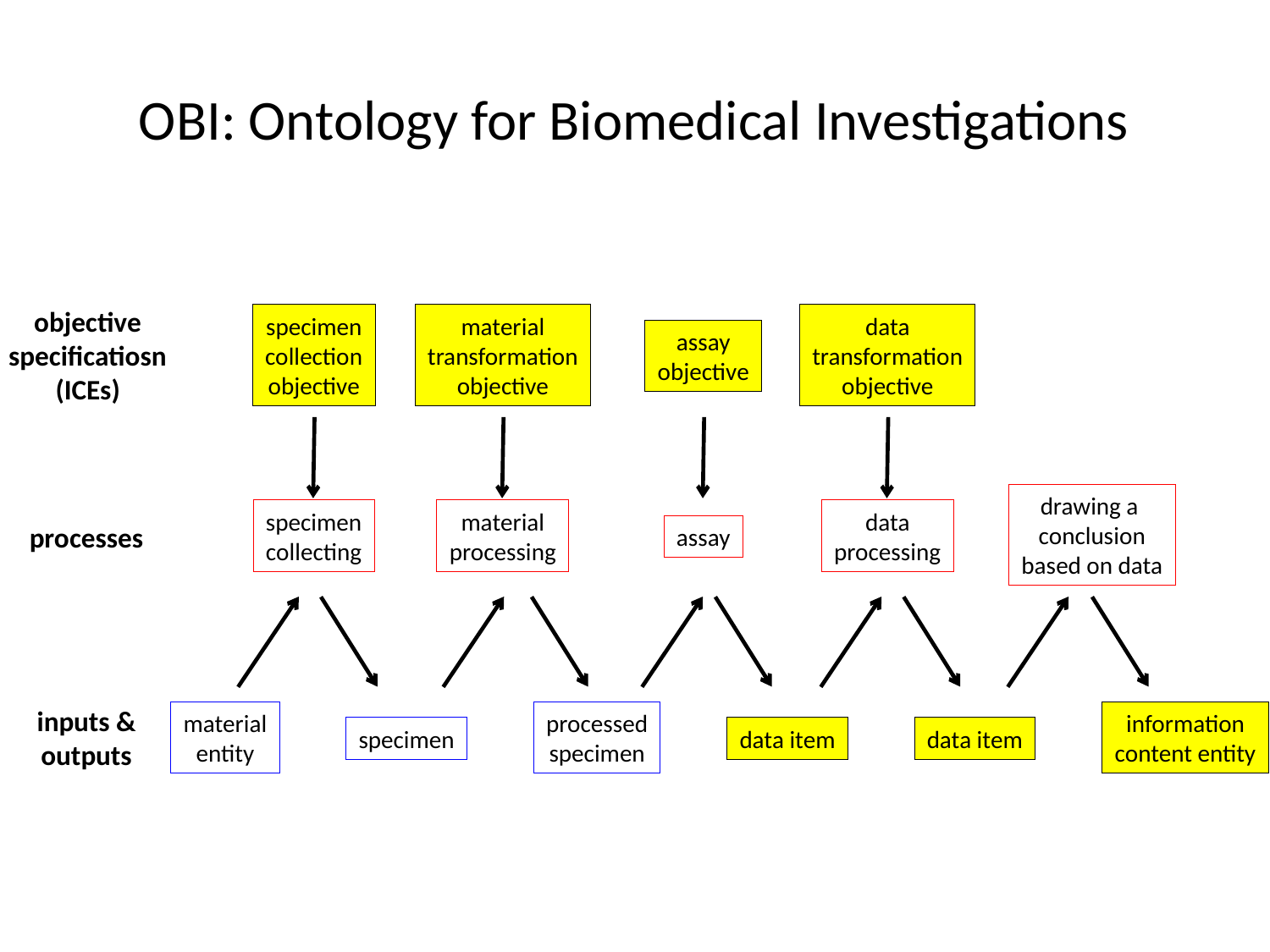

# OBI: Ontology for Biomedical Investigations
objective
specificatiosn
(ICEs)
specimen
collection
objective
material
transformation
objective
data
transformation
objective
assay
objective
drawing a
conclusion
based on data
specimen
collecting
material
processing
data
processing
processes
assay
inputs &
outputs
material
entity
processed
specimen
information
content entity
specimen
data item
data item
Core terms